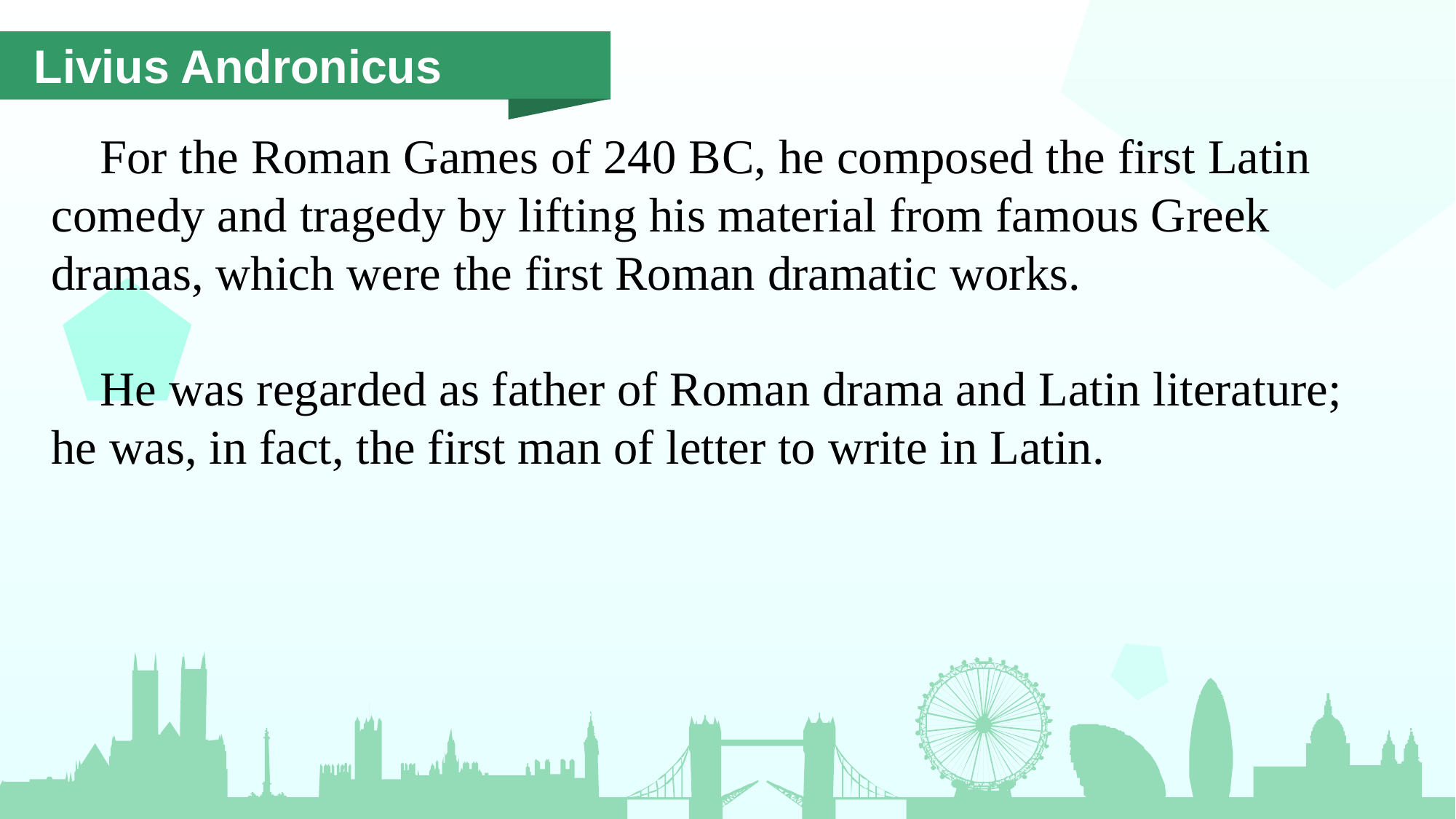

Livius Andronicus

    For the Roman Games of 240 BC, he composed the first Latin comedy and tragedy by lifting his material from famous Greek dramas, which were the first Roman dramatic works.

    He was regarded as father of Roman drama and Latin literature; he was, in fact, the first man of letter to write in Latin.